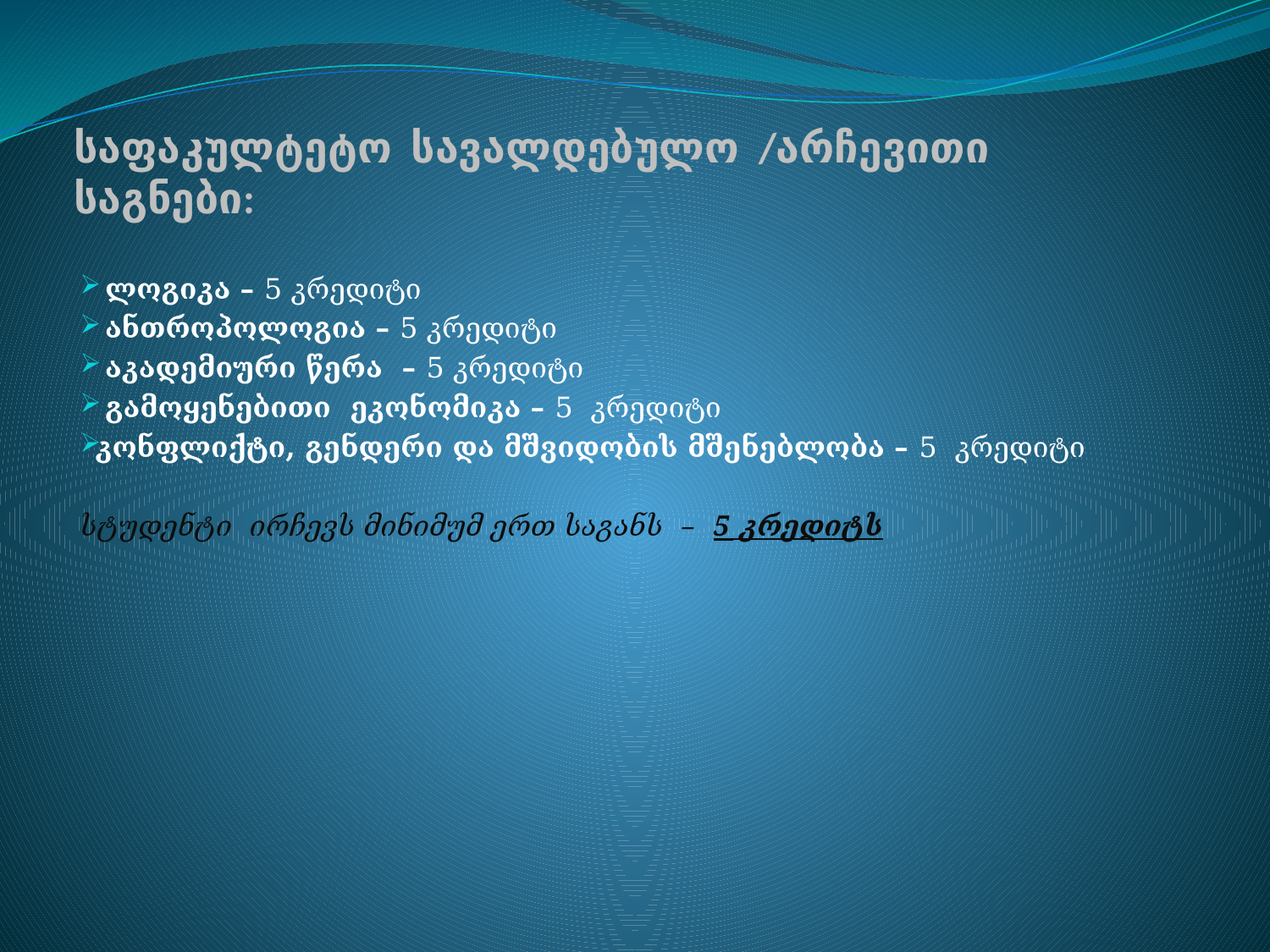

# საფაკულტეტო  სავალდებულო  /არჩევითი საგნები:
 ლოგიკა – 5 კრედიტი
 ანთროპოლოგია – 5 კრედიტი
 აკადემიური წერა  – 5 კრედიტი
 გამოყენებითი  ეკონომიკა – 5  კრედიტი
კონფლიქტი, გენდერი და მშვიდობის მშენებლობა – 5  კრედიტი

სტუდენტი  ირჩევს მინიმუმ ერთ საგანს  –  5 კრედიტს